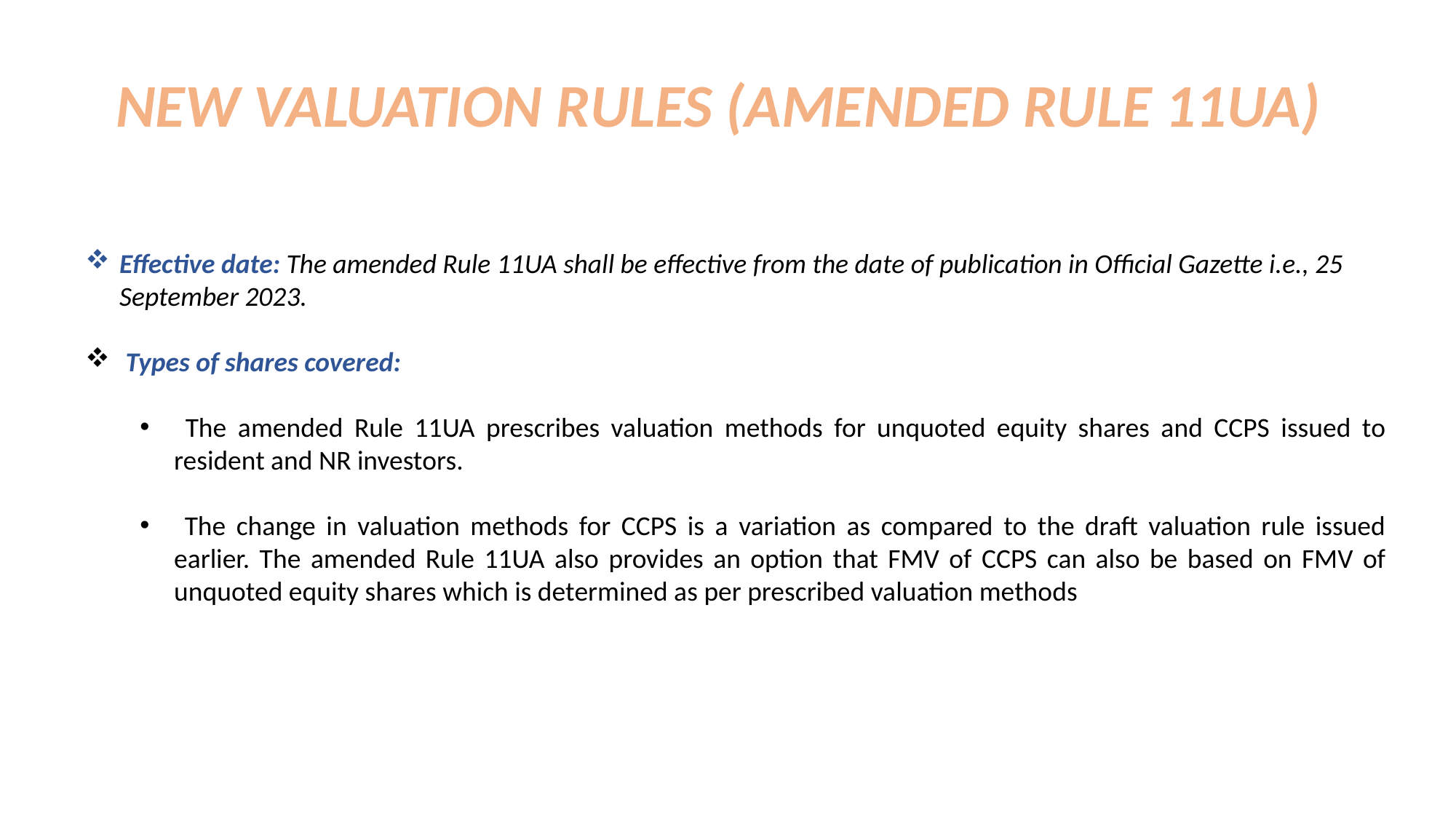

NEW VALUATION RULES (AMENDED RULE 11UA)
Effective date: The amended Rule 11UA shall be effective from the date of publication in Official Gazette i.e., 25 September 2023.

 Types of shares covered:

 The amended Rule 11UA prescribes valuation methods for unquoted equity shares and CCPS issued to resident and NR investors.

 The change in valuation methods for CCPS is a variation as compared to the draft valuation rule issued earlier. The amended Rule 11UA also provides an option that FMV of CCPS can also be based on FMV of unquoted equity shares which is determined as per prescribed valuation methods